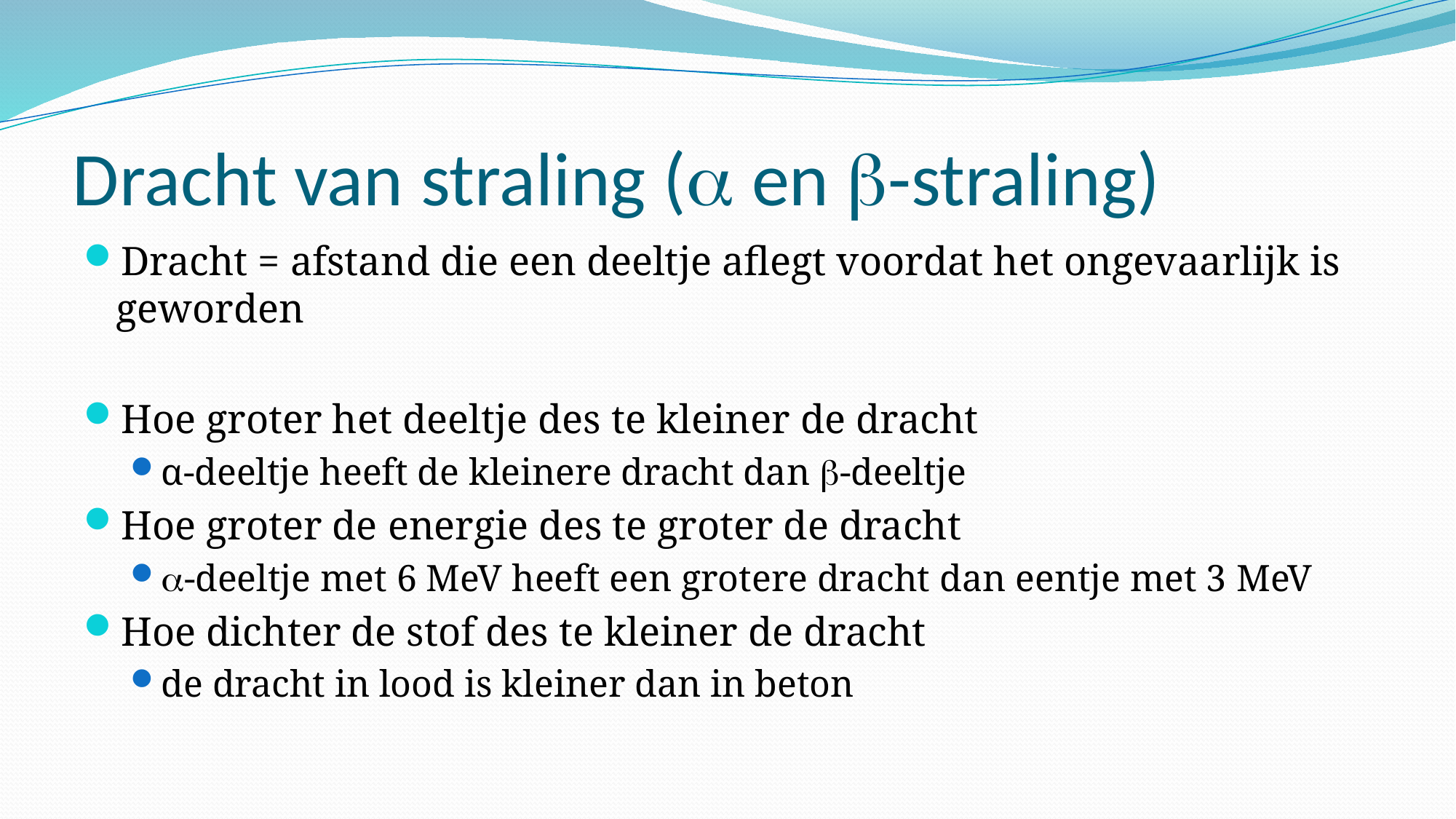

# Dracht van straling (α en β-straling)
Dracht = afstand die een deeltje aflegt voordat het ongevaarlijk is geworden

Hoe groter het deeltje des te kleiner de dracht
α-deeltje heeft de kleinere dracht dan β-deeltje
Hoe groter de energie des te groter de dracht
α-deeltje met 6 MeV heeft een grotere dracht dan eentje met 3 MeV
Hoe dichter de stof des te kleiner de dracht
de dracht in lood is kleiner dan in beton